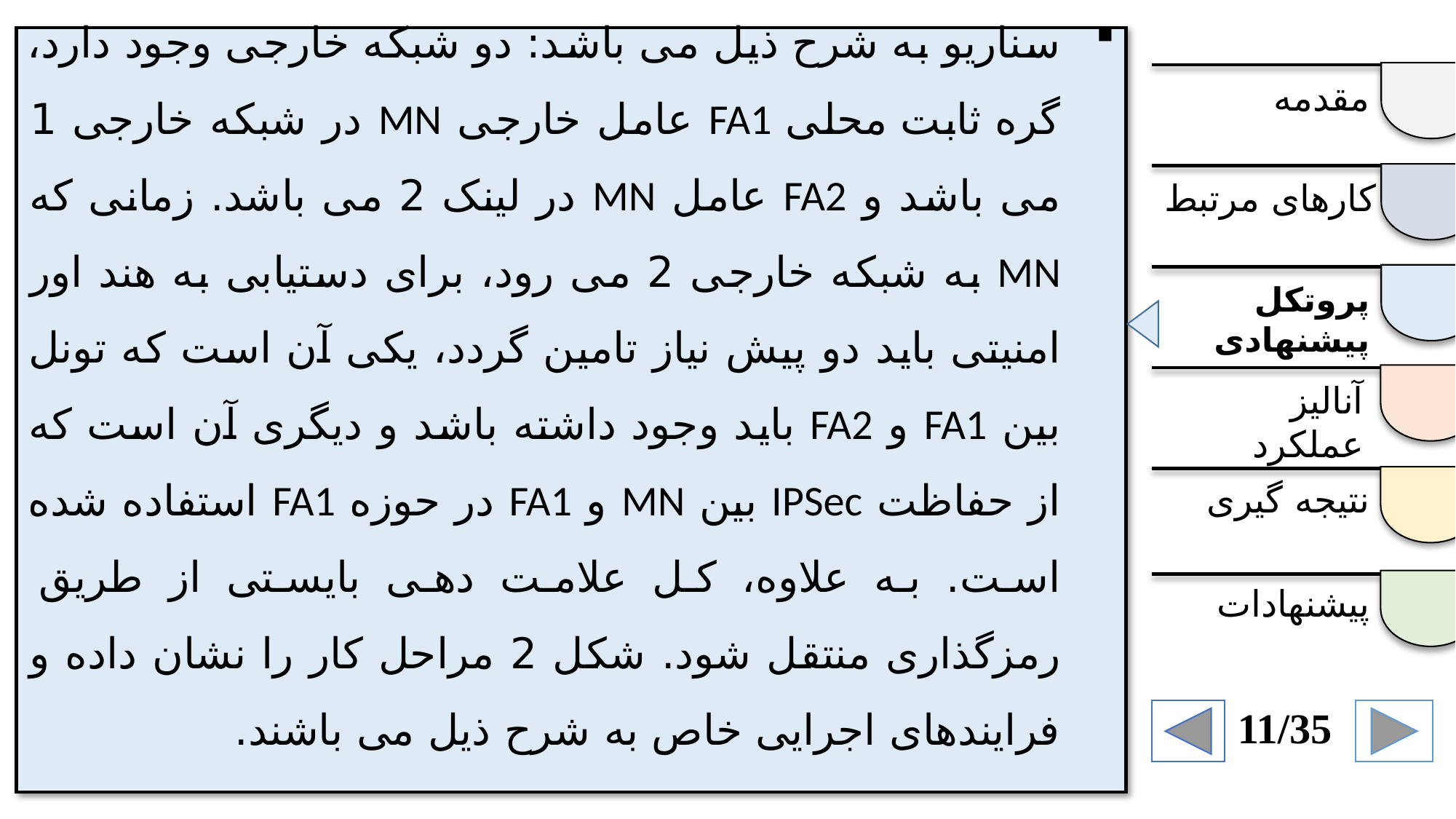

سناریو به شرح ذیل می باشد: دو شبکه خارجی وجود دارد، گره ثابت محلی FA1 عامل خارجی MN در شبکه خارجی 1 می باشد و FA2 عامل MN در لینک 2 می باشد. زمانی که MN به شبکه خارجی 2 می رود، برای دستیابی به هند اور امنیتی باید دو پیش نیاز تامین گردد، یکی آن است که تونل بین FA1 و FA2 باید وجود داشته باشد و دیگری آن است که از حفاظت IPSec بین MN و FA1 در حوزه FA1 استفاده شده است. به علاوه، کل علامت دهی بایستی از طریق رمزگذاری منتقل شود. شکل 2 مراحل کار را نشان داده و فرایندهای اجرایی خاص به شرح ذیل می باشند.

مقدمه

کارهای مرتبط

پروتکل پیشنهادی

آنالیز عملکرد

نتیجه گیری

پیشنهادات
11/35